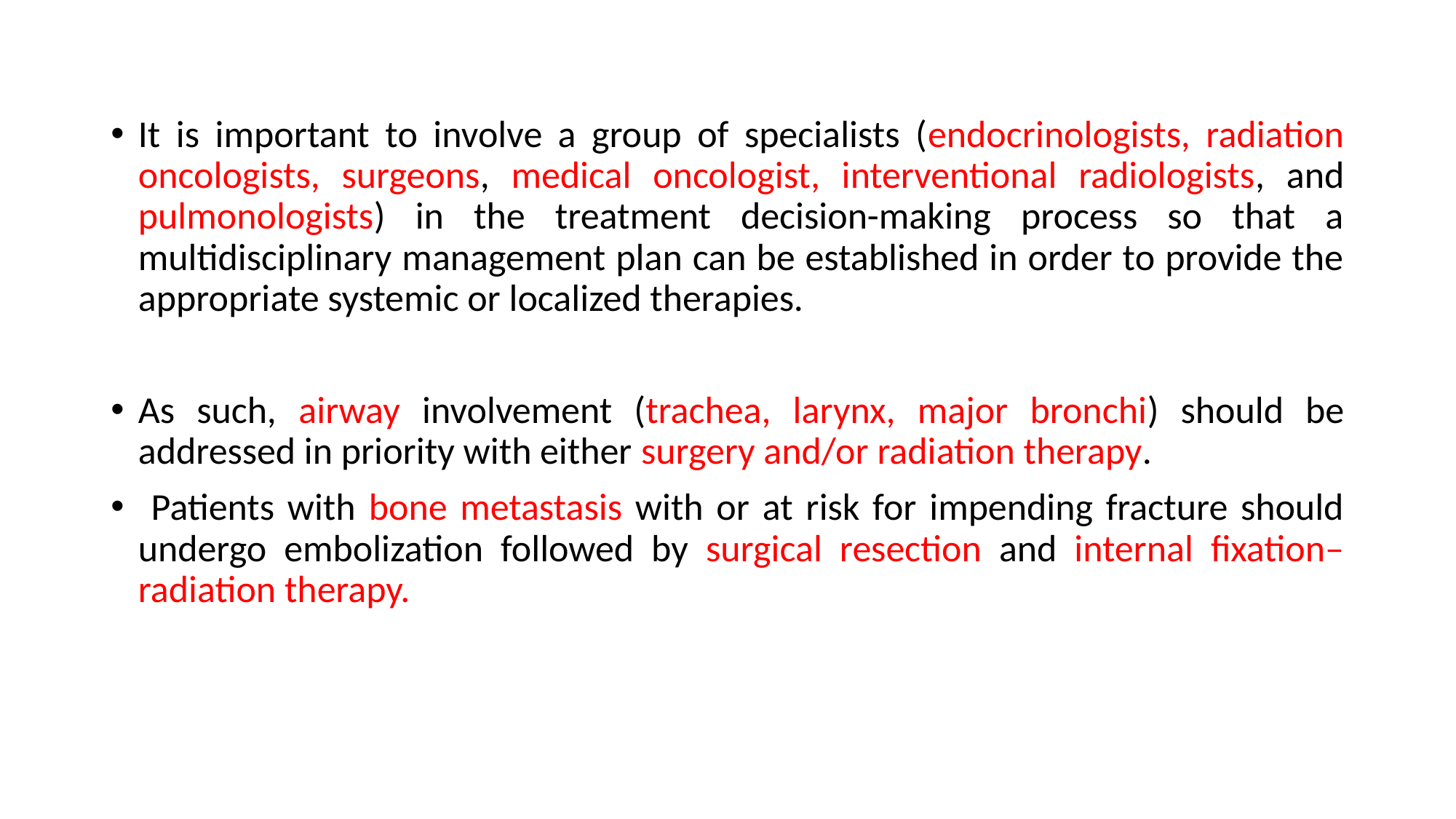

#
It is important to involve a group of specialists (endocrinologists, radiation oncologists, surgeons, medical oncologist, interventional radiologists, and pulmonologists) in the treatment decision-making process so that a multidisciplinary management plan can be established in order to provide the appropriate systemic or localized therapies.

As such, airway involvement (trachea, larynx, major bronchi) should be addressed in priority with either surgery and/or radiation therapy.
 Patients with bone metastasis with or at risk for impending fracture should undergo embolization followed by surgical resection and internal ﬁxation–radiation therapy.